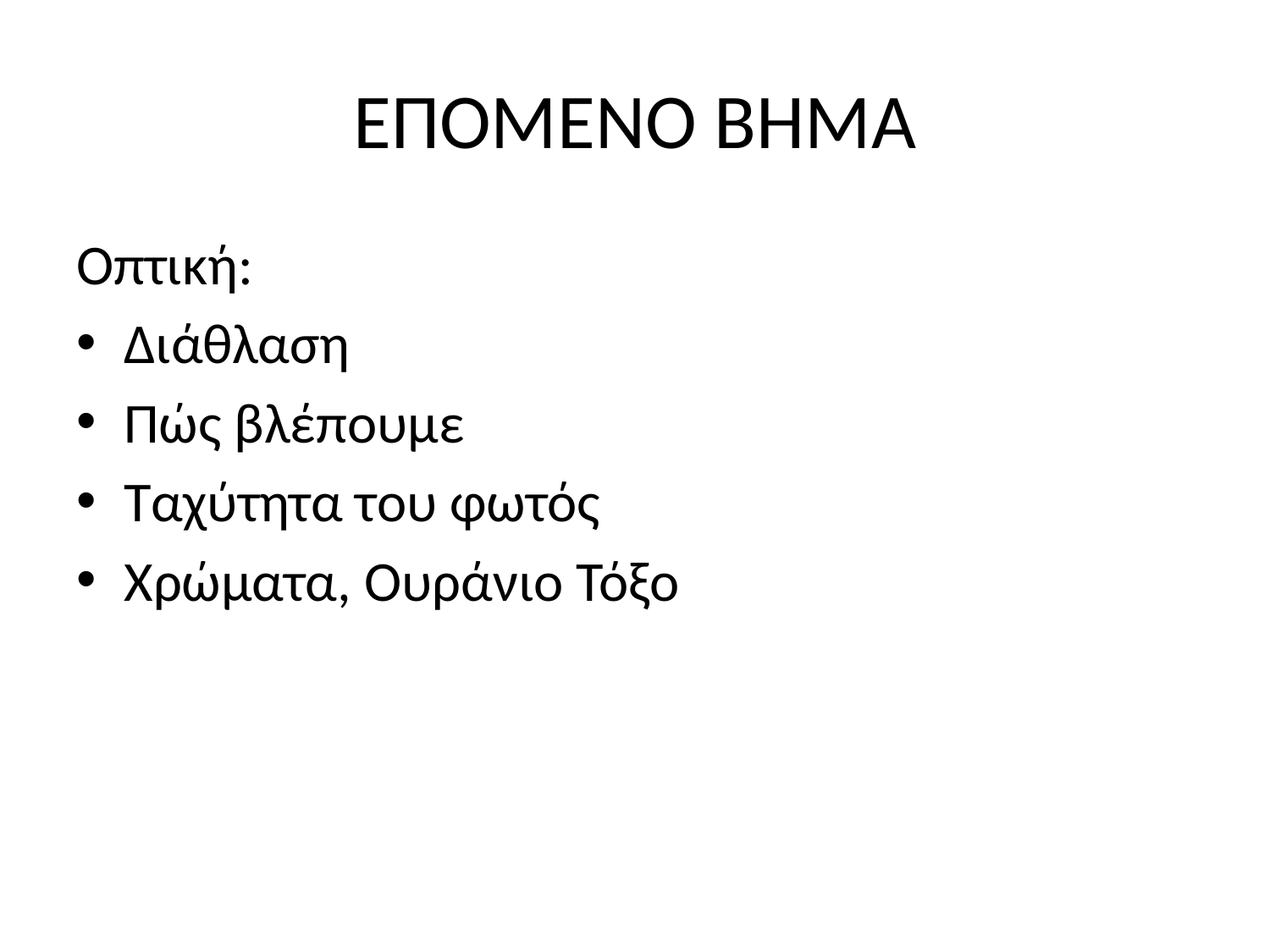

# ΕΠΟΜΕΝΟ ΒΗΜΑ
Οπτική:
Διάθλαση
Πώς βλέπουμε
Ταχύτητα του φωτός
Χρώματα, Ουράνιο Τόξο